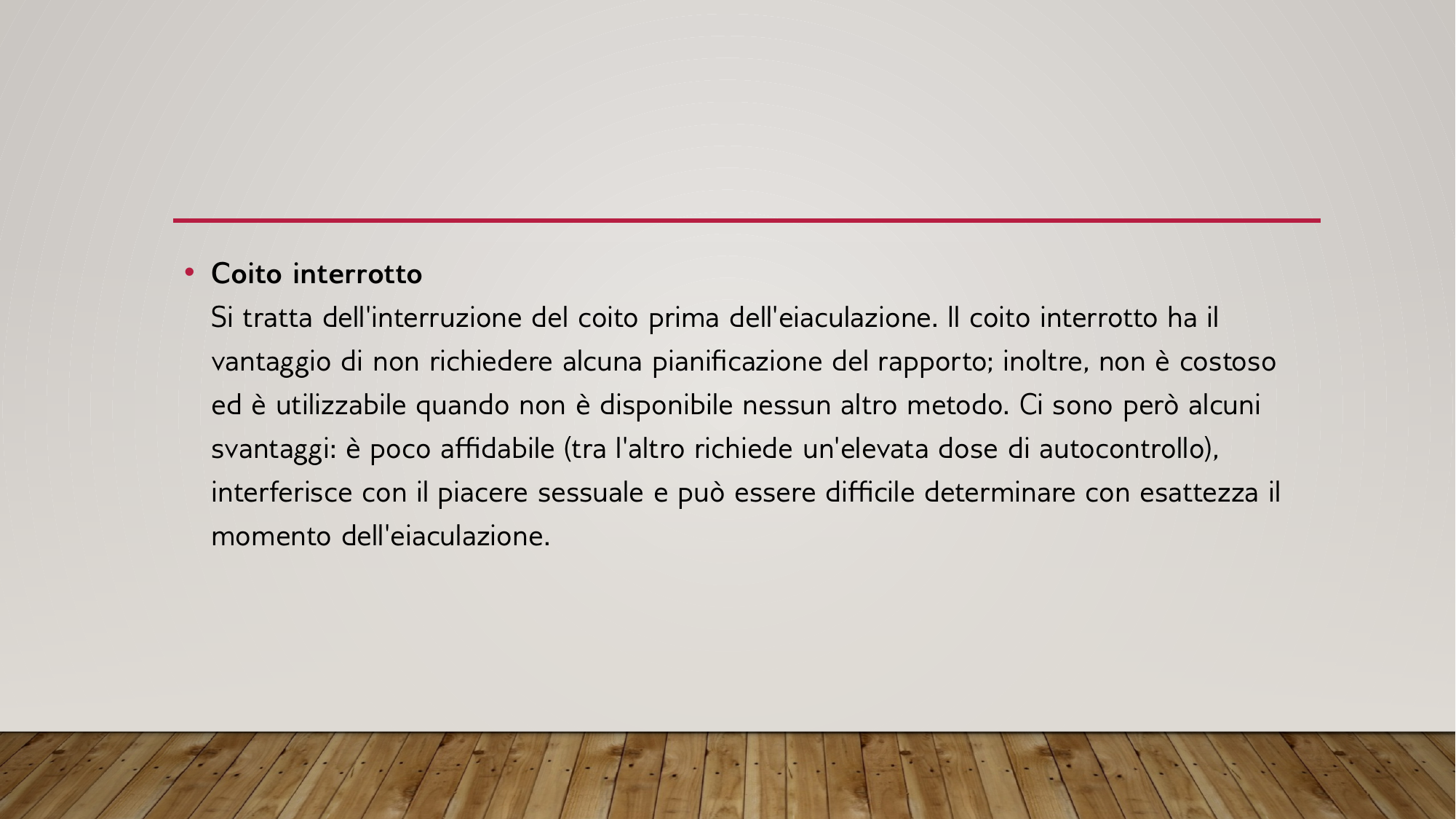

#
Coito interrotto
Si tratta dell'interruzione del coito prima dell'eiaculazione. Il coito interrotto ha il vantaggio di non richiedere alcuna pianificazione del rapporto; inoltre, non è costoso ed è utilizzabile quando non è disponibile nessun altro metodo. Ci sono però alcuni svantaggi: è poco affidabile (tra l'altro richiede un'elevata dose di autocontrollo), interferisce con il piacere sessuale e può essere difficile determinare con esattezza il momento dell'eiaculazione.